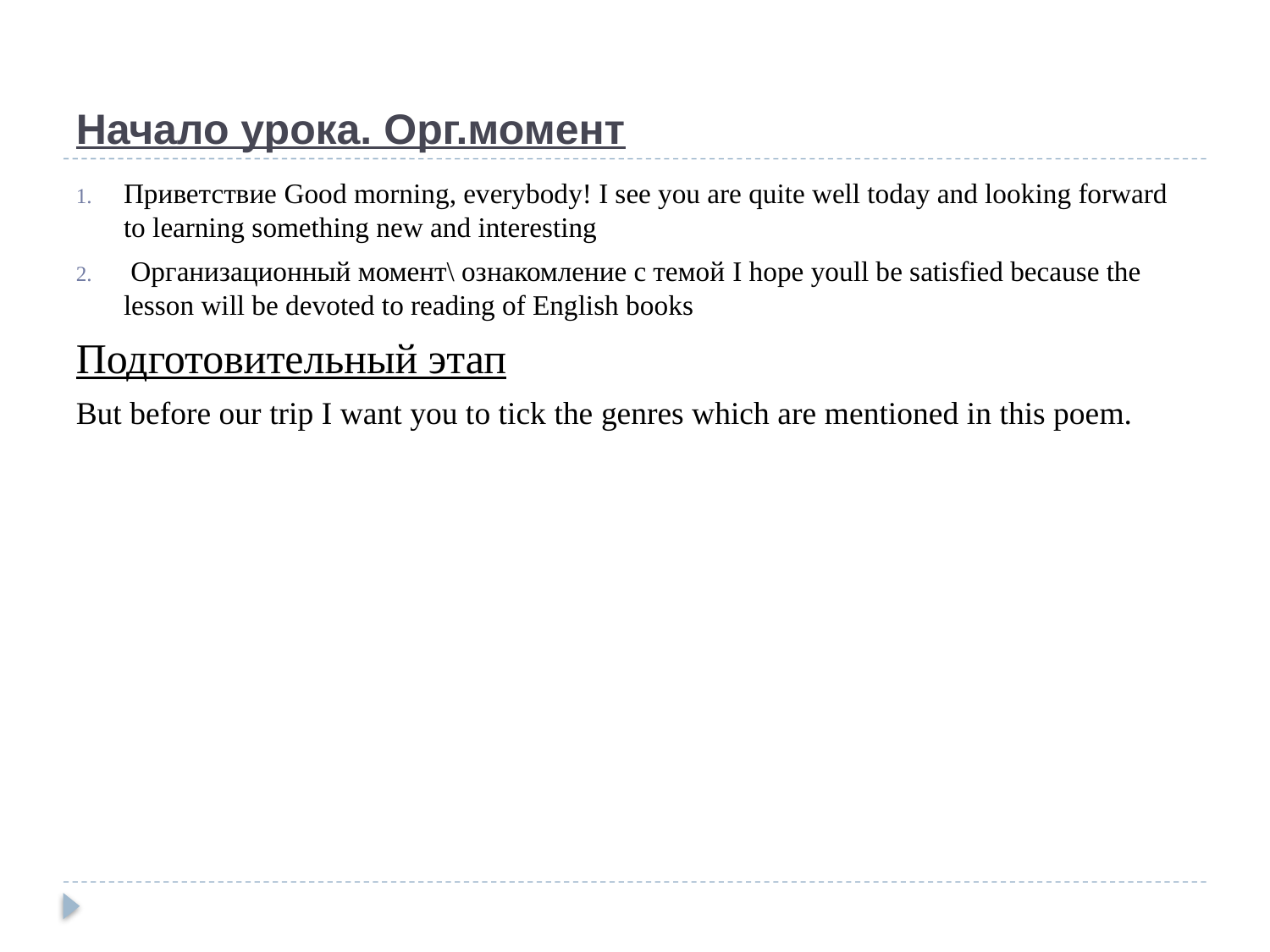

# Начало урока. Орг.момент
Приветствие Good morning, everybody! I see you are quite well today and looking forward to learning something new and interesting
 Организационный момент\ ознакомление с темой I hope youll be satisfied because the lesson will be devoted to reading of English books
Подготовительный этап
But before our trip I want you to tick the genres which are mentioned in this poem.